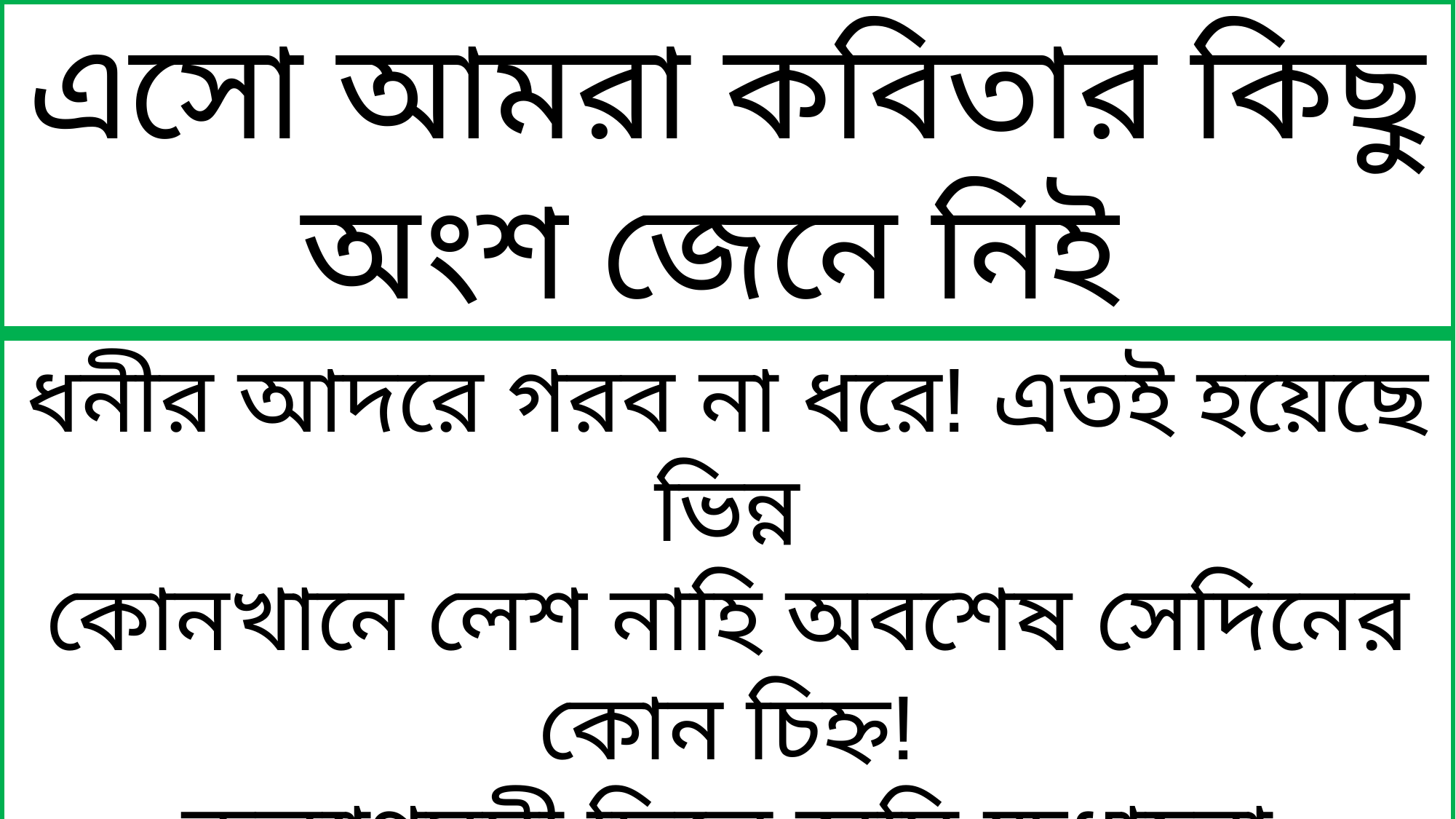

এসো আমরা কবিতার কিছু অংশ জেনে নিই
ধনীর আদরে গরব না ধরে! এতই হয়েছে ভিন্ন
কোনখানে লেশ নাহি অবশেষ সেদিনের কোন চিহ্ন!
কল্যাণময়ী ছিলে অয়ি,ক্ষুধাহরা সুধারাশি!
যত হাসো আজ তত করো সাজ ছিলে দেবী,হলে দাসী।